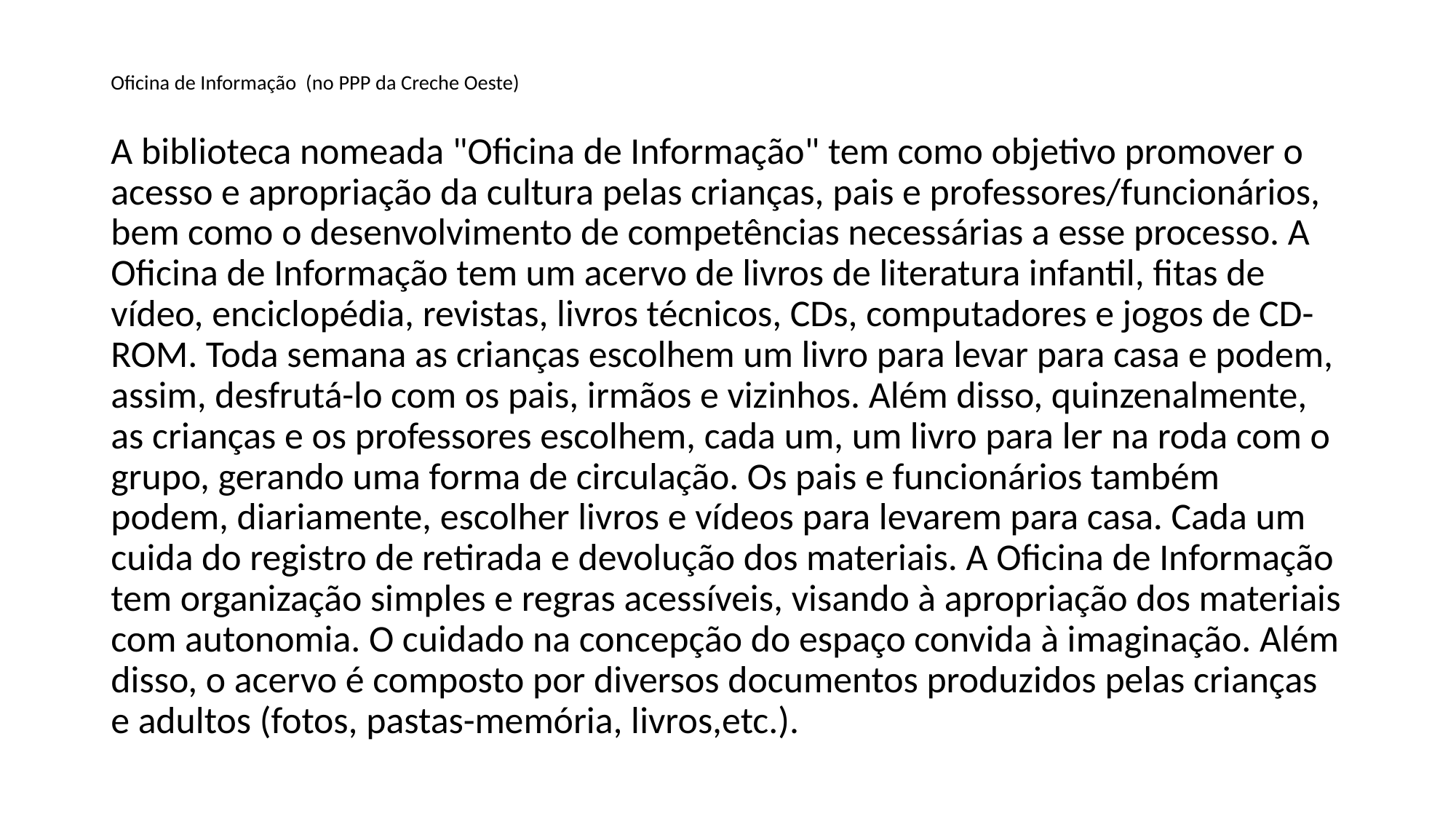

# Oficina de Informação  (no PPP da Creche Oeste)
A biblioteca nomeada "Oficina de Informação" tem como objetivo promover o acesso e apropriação da cultura pelas crianças, pais e professores/funcionários, bem como o desenvolvimento de competências necessárias a esse processo. A Oficina de Informação tem um acervo de livros de literatura infantil, fitas de vídeo, enciclopédia, revistas, livros técnicos, CDs, computadores e jogos de CD-ROM. Toda semana as crianças escolhem um livro para levar para casa e podem, assim, desfrutá-lo com os pais, irmãos e vizinhos. Além disso, quinzenalmente, as crianças e os professores escolhem, cada um, um livro para ler na roda com o grupo, gerando uma forma de circulação. Os pais e funcionários também podem, diariamente, escolher livros e vídeos para levarem para casa. Cada um cuida do registro de retirada e devolução dos materiais. A Oficina de Informação tem organização simples e regras acessíveis, visando à apropriação dos materiais com autonomia. O cuidado na concepção do espaço convida à imaginação. Além disso, o acervo é composto por diversos documentos produzidos pelas crianças e adultos (fotos, pastas-memória, livros,etc.).